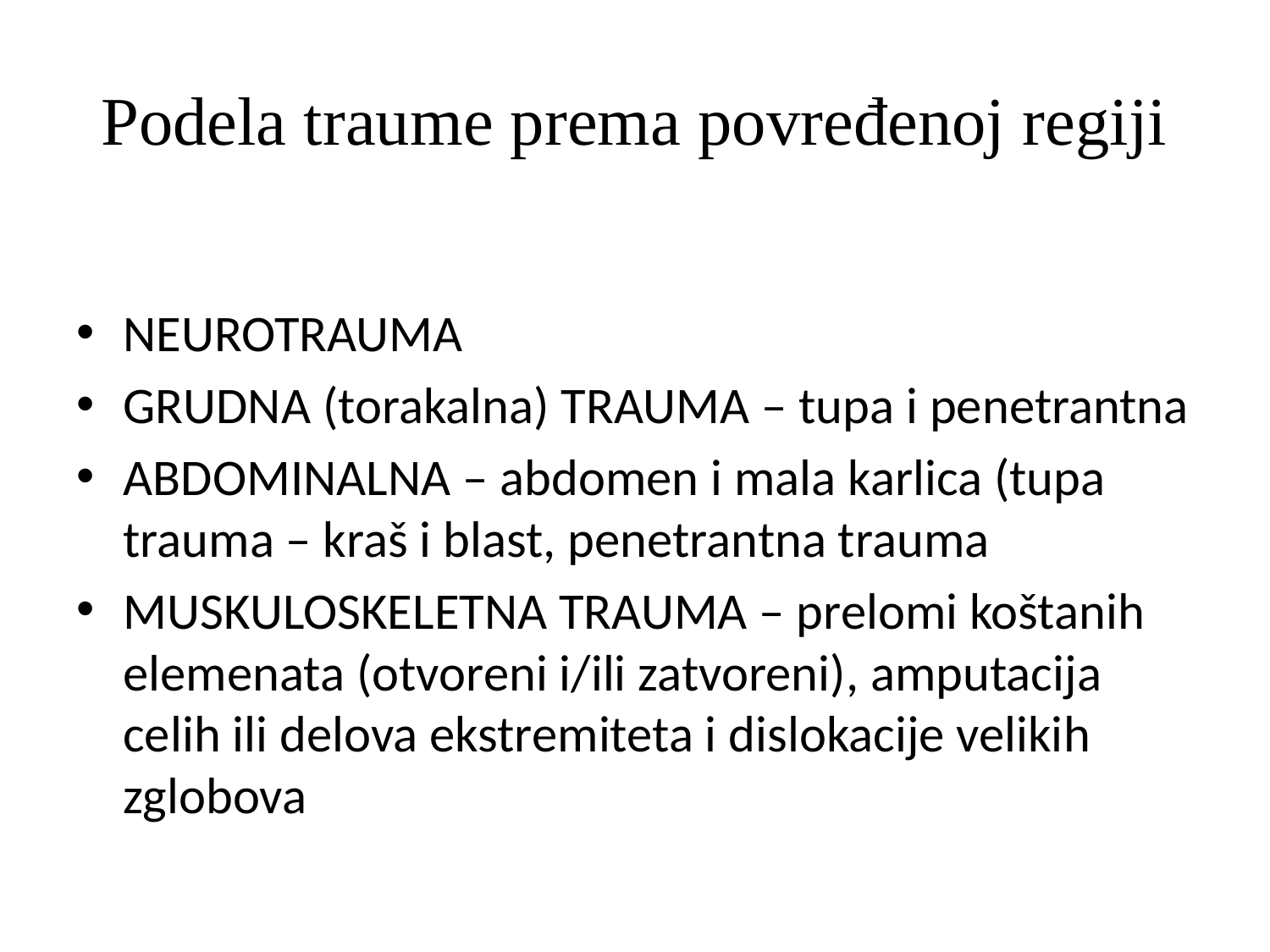

# Podela traume prema povređenoj regiji

NEUROTRAUMA
GRUDNA (torakalna) TRAUMA – tupa i penetrantna
ABDOMINALNA – abdomen i mala karlica (tupa trauma – kraš i blast, penetrantna trauma
MUSKULOSKELETNA TRAUMA – prelomi koštanih elemenata (otvoreni i/ili zatvoreni), amputacija celih ili delova ekstremiteta i dislokacije velikih zglobova